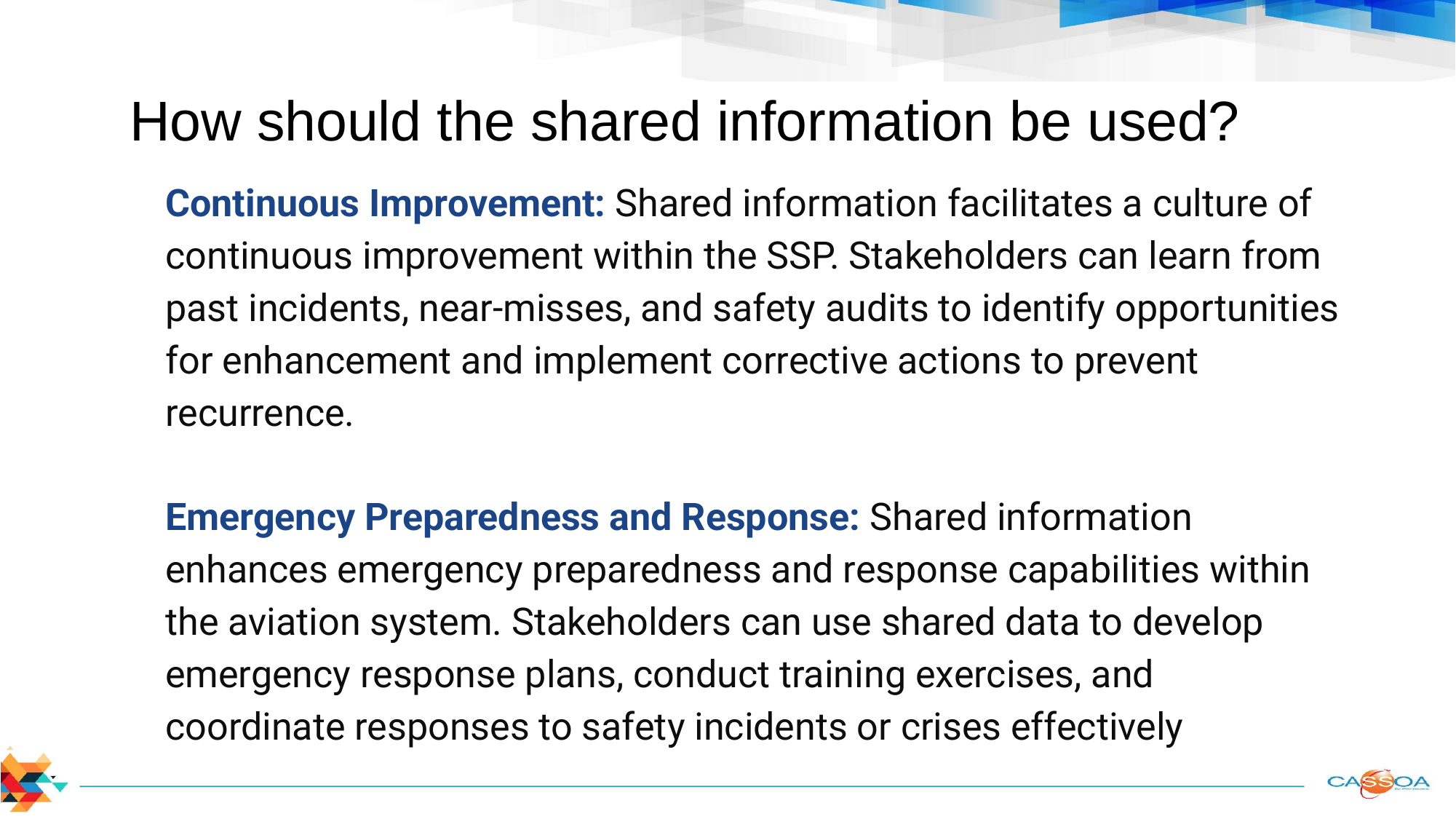

# How should the shared information be used?
Continuous Improvement: Shared information facilitates a culture of continuous improvement within the SSP. Stakeholders can learn from past incidents, near-misses, and safety audits to identify opportunities for enhancement and implement corrective actions to prevent recurrence.

Emergency Preparedness and Response: Shared information enhances emergency preparedness and response capabilities within the aviation system. Stakeholders can use shared data to develop emergency response plans, conduct training exercises, and coordinate responses to safety incidents or crises effectively